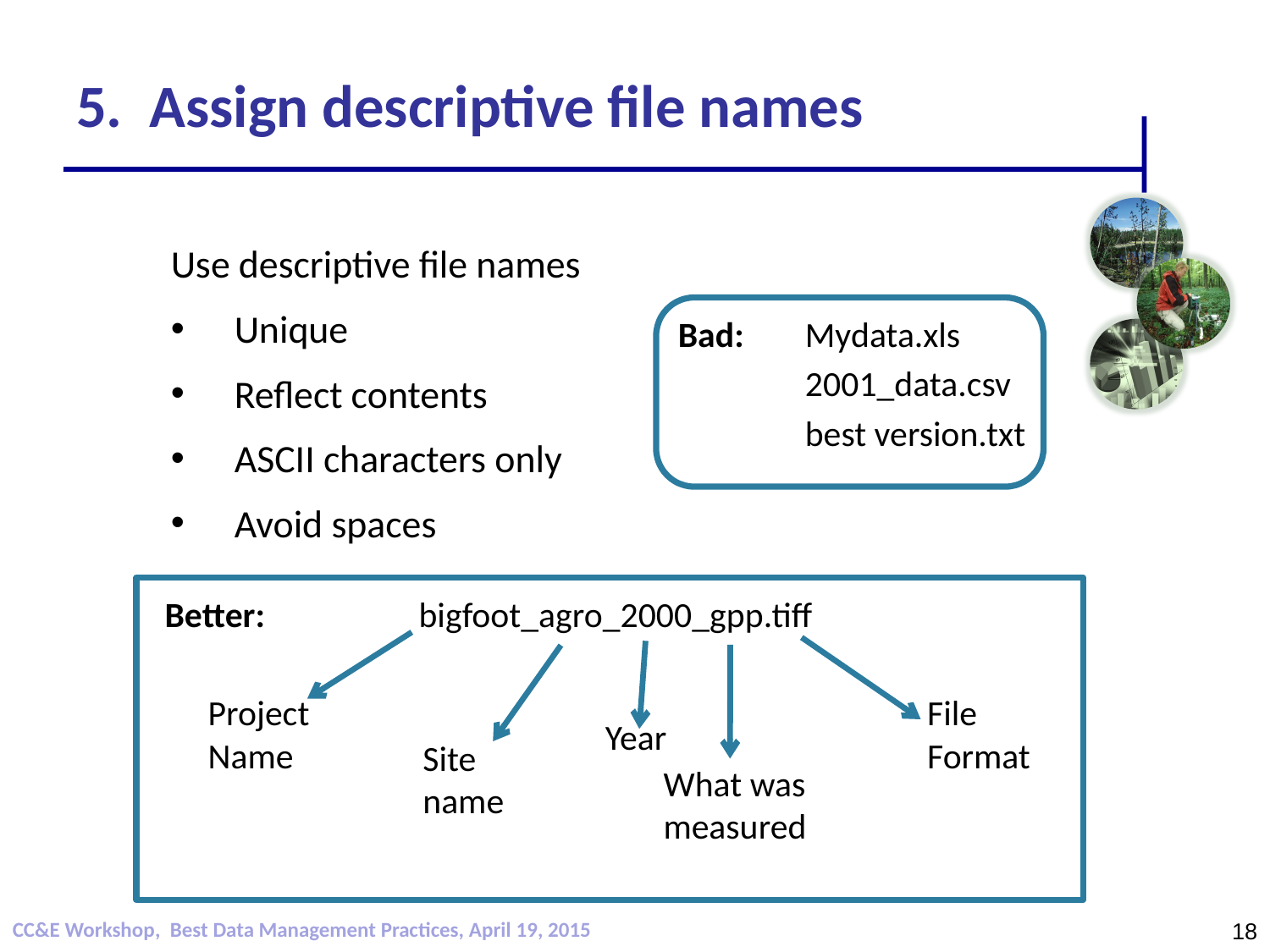

# 5.  Assign descriptive file names
Use descriptive file names
Unique
Reflect contents
ASCII characters only
Avoid spaces

Bad: 	Mydata.xls
	2001_data.csv
	best version.txt

Better:		bigfoot_agro_2000_gpp.tiff

Project Name
File Format
Year
Site name
What was measured
18